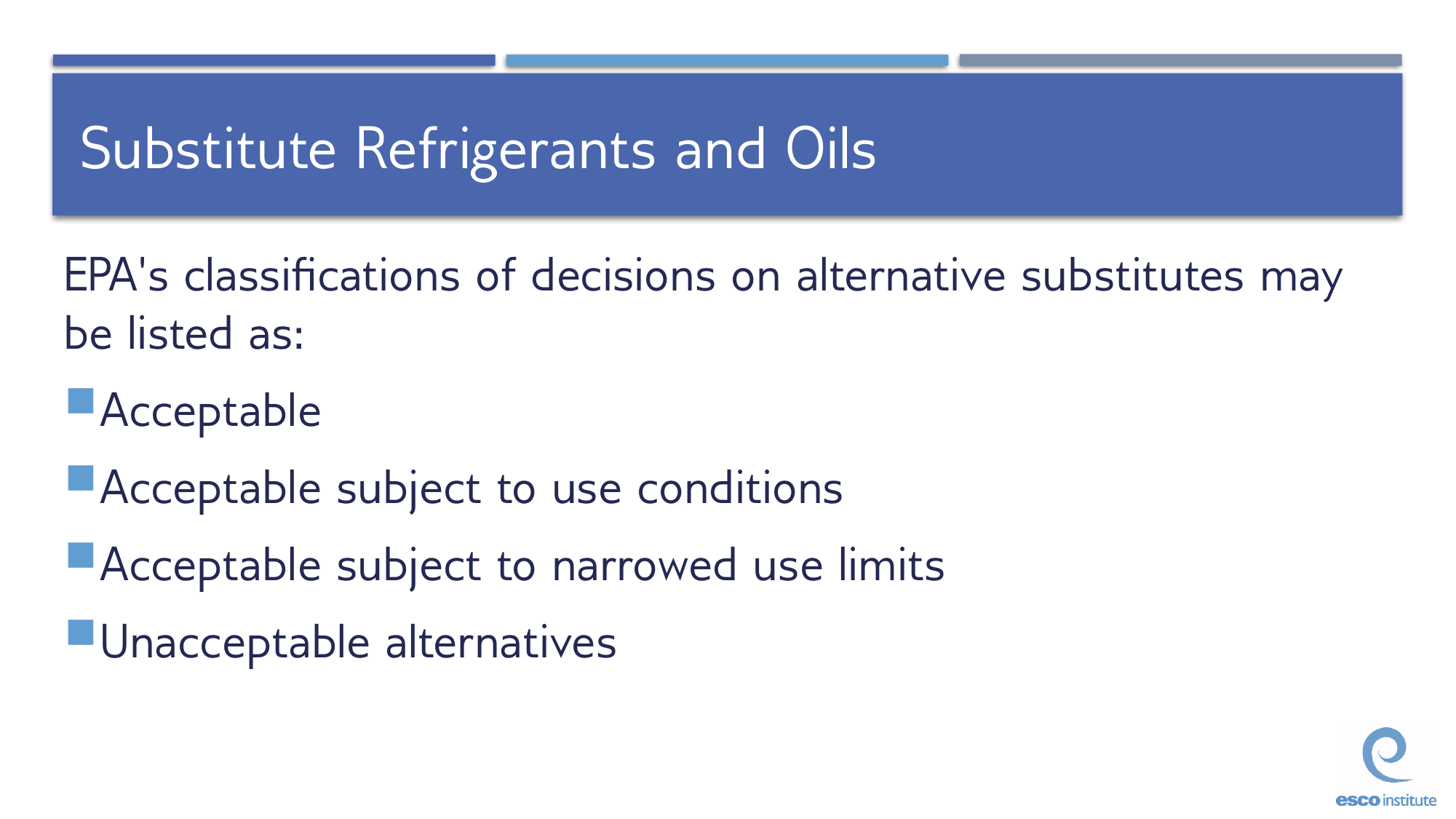

# Substitute Refrigerants and Oils
EPA's classifications of decisions on alternative substitutes may be listed as:
Acceptable
Acceptable subject to use conditions
Acceptable subject to narrowed use limits
Unacceptable alternatives